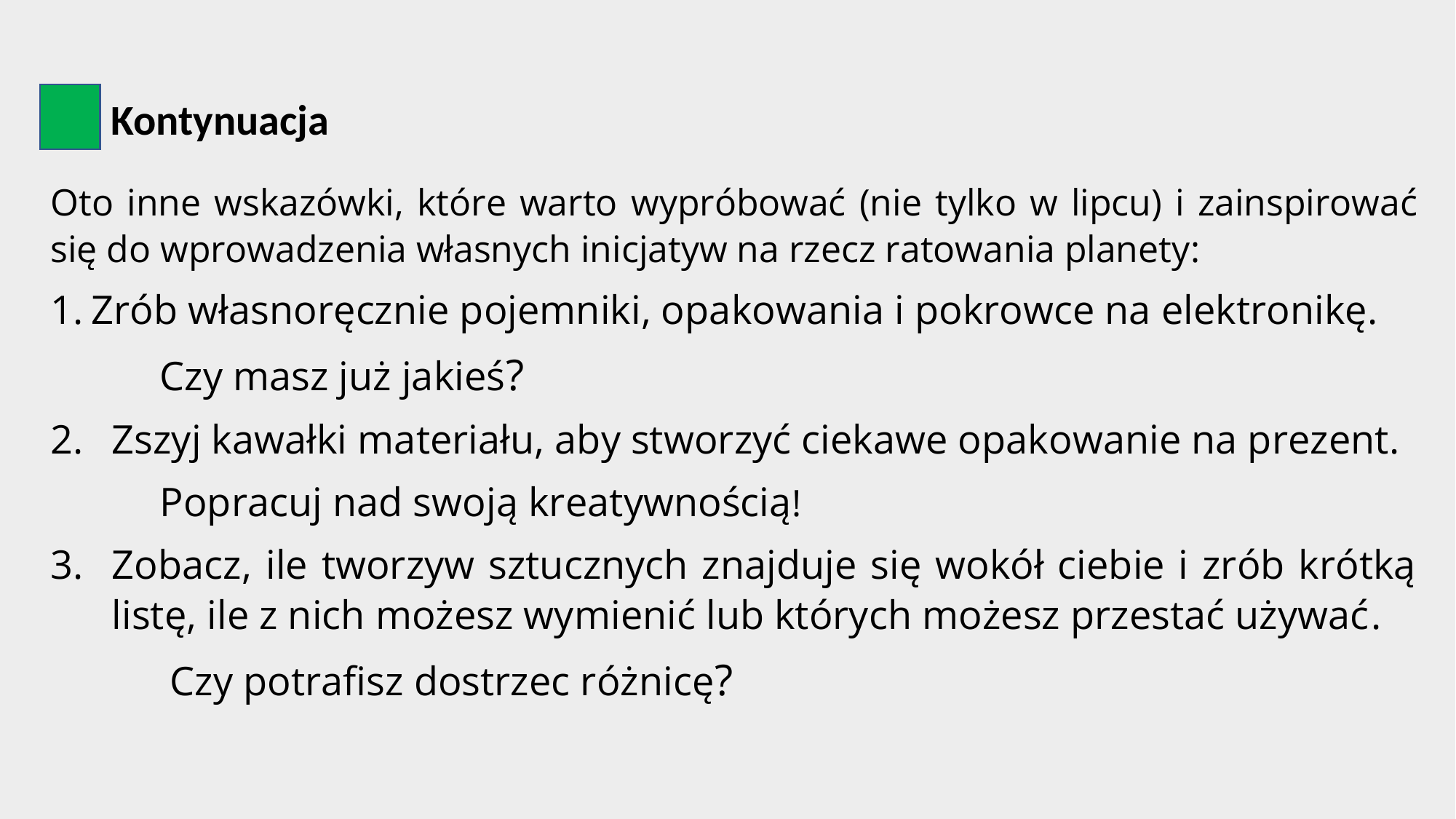

Kontynuacja

Oto inne wskazówki, które warto wypróbować (nie tylko w lipcu) i zainspirować się do wprowadzenia własnych inicjatyw na rzecz ratowania planety:
Zrób własnoręcznie pojemniki, opakowania i pokrowce na elektronikę.
	Czy masz już jakieś?
Zszyj kawałki materiału, aby stworzyć ciekawe opakowanie na prezent.
	Popracuj nad swoją kreatywnością!
Zobacz, ile tworzyw sztucznych znajduje się wokół ciebie i zrób krótką listę, ile z nich możesz wymienić lub których możesz przestać używać.
	 Czy potrafisz dostrzec różnicę?